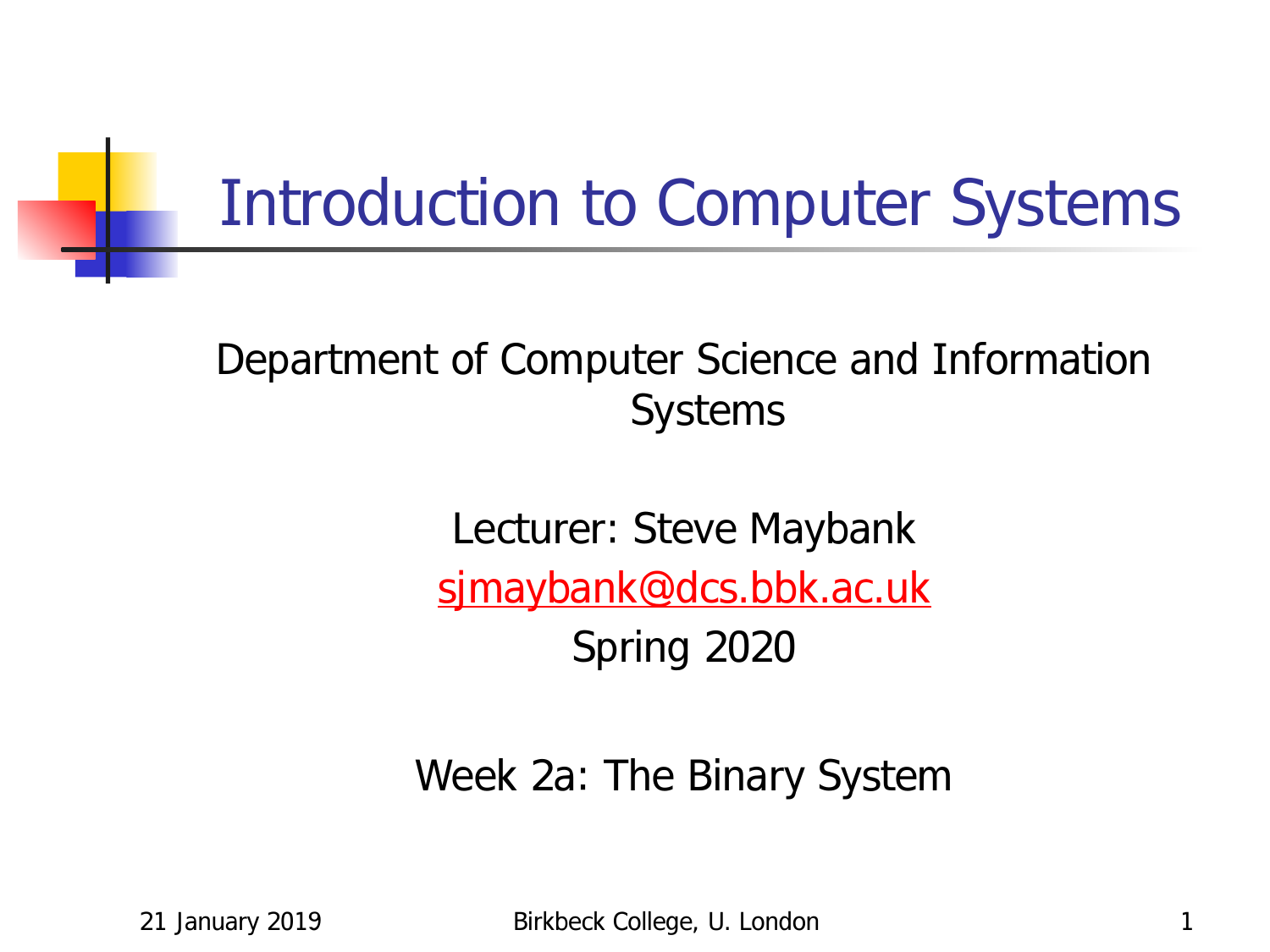

# Introduction to Computer Systems
Department of Computer Science and Information Systems

Lecturer: Steve Maybank
sjmaybank@dcs.bbk.ac.uk
Spring 2020

Week 2a: The Binary System
21 January 2019
Birkbeck College, U. London
1